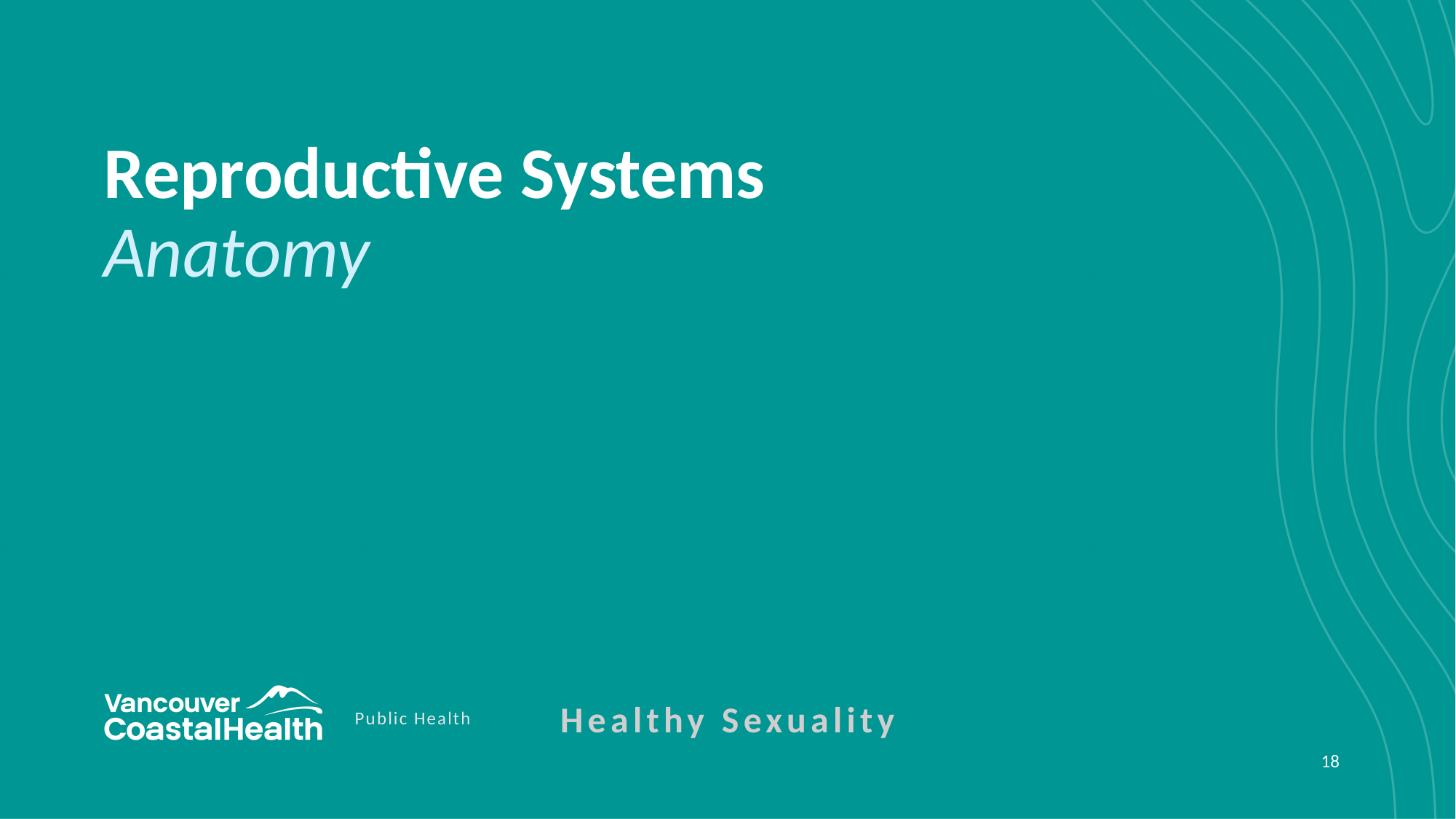

# Reproductive Systems Anatomy
Healthy Sexuality
Public Health
18